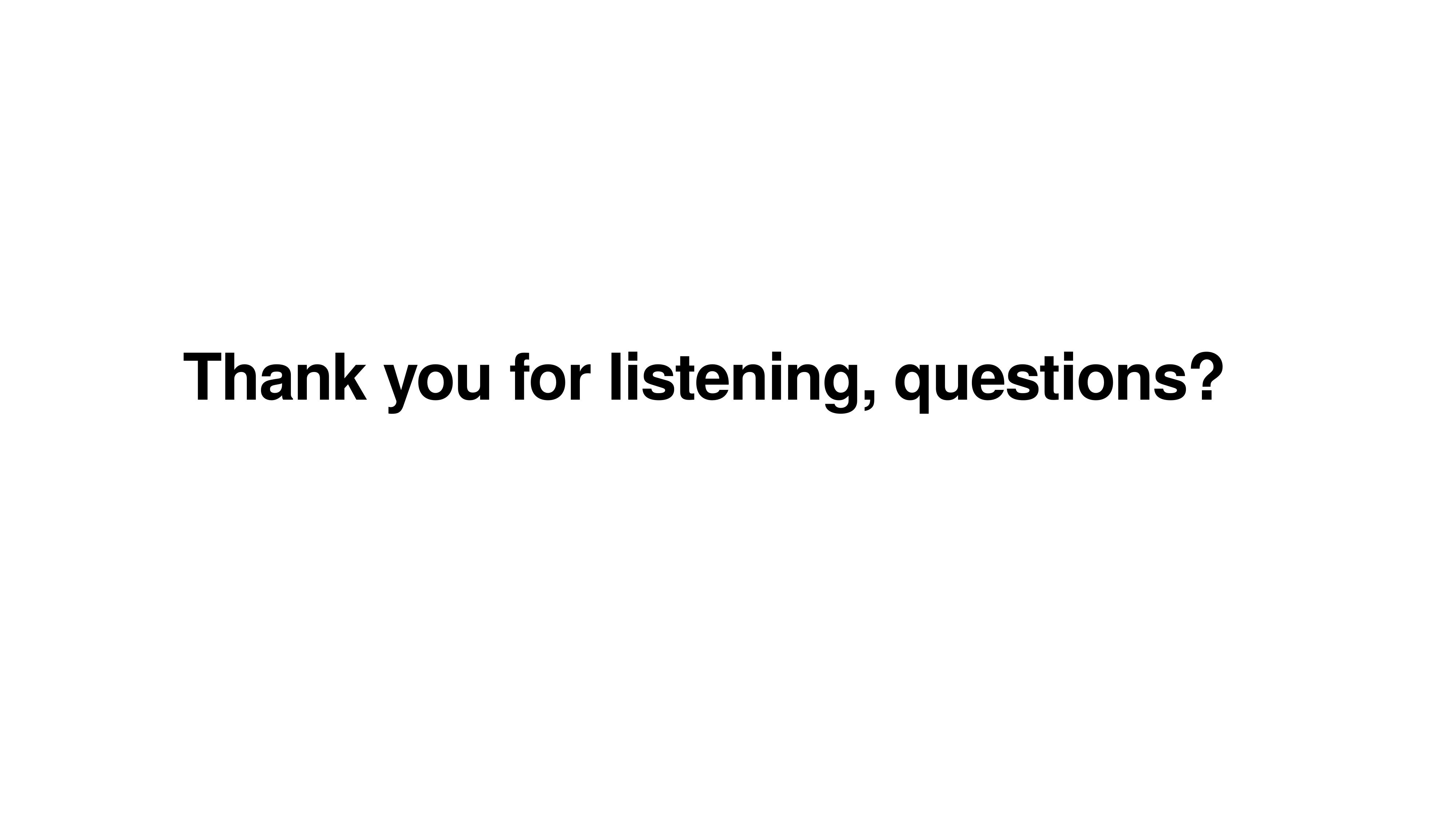

17
# Thank you for listening, questions?